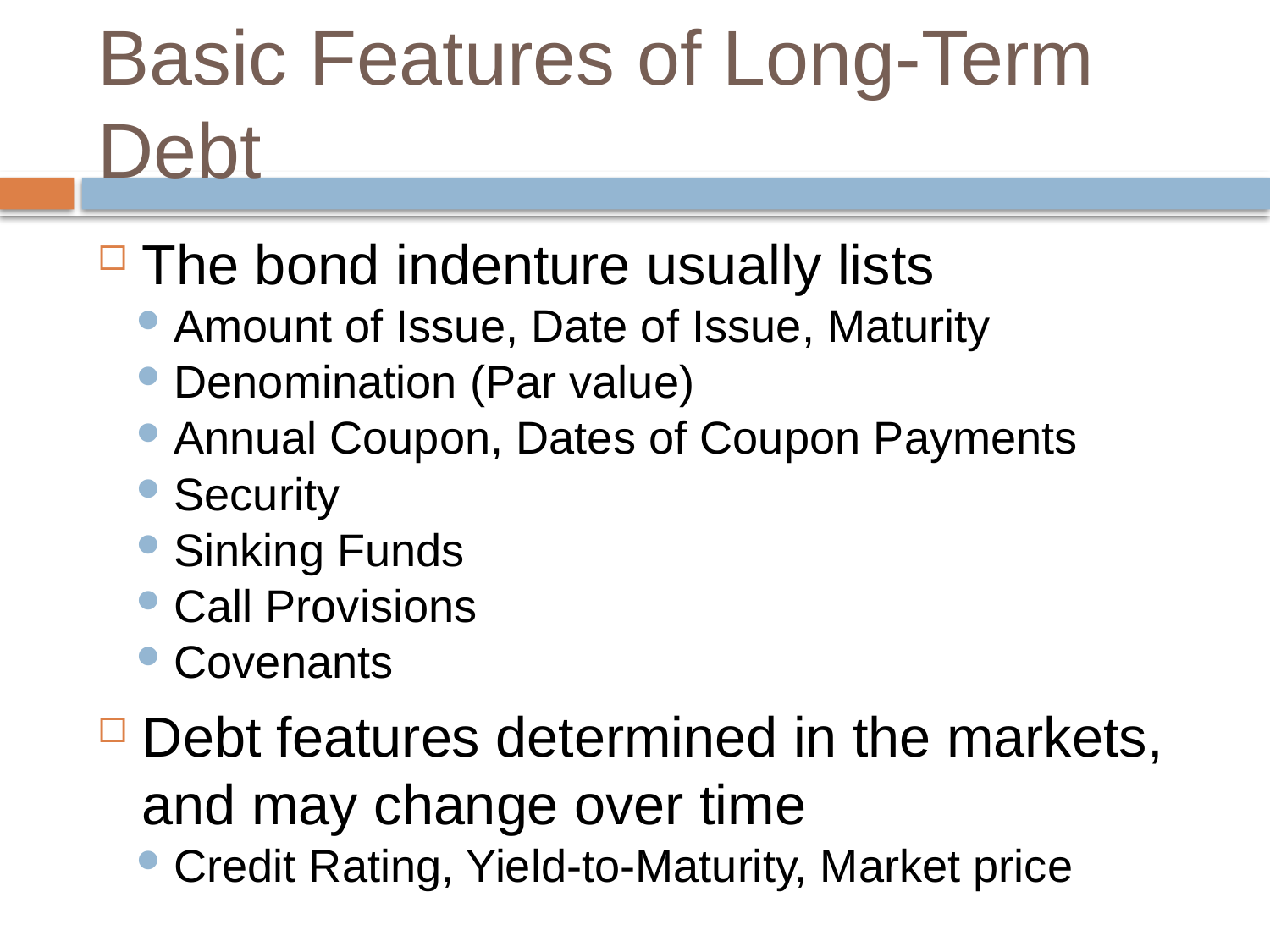

# Basic Features of Long-Term Debt
The bond indenture usually lists
Amount of Issue, Date of Issue, Maturity
Denomination (Par value)
Annual Coupon, Dates of Coupon Payments
Security
Sinking Funds
Call Provisions
Covenants
Debt features determined in the markets, and may change over time
Credit Rating, Yield-to-Maturity, Market price